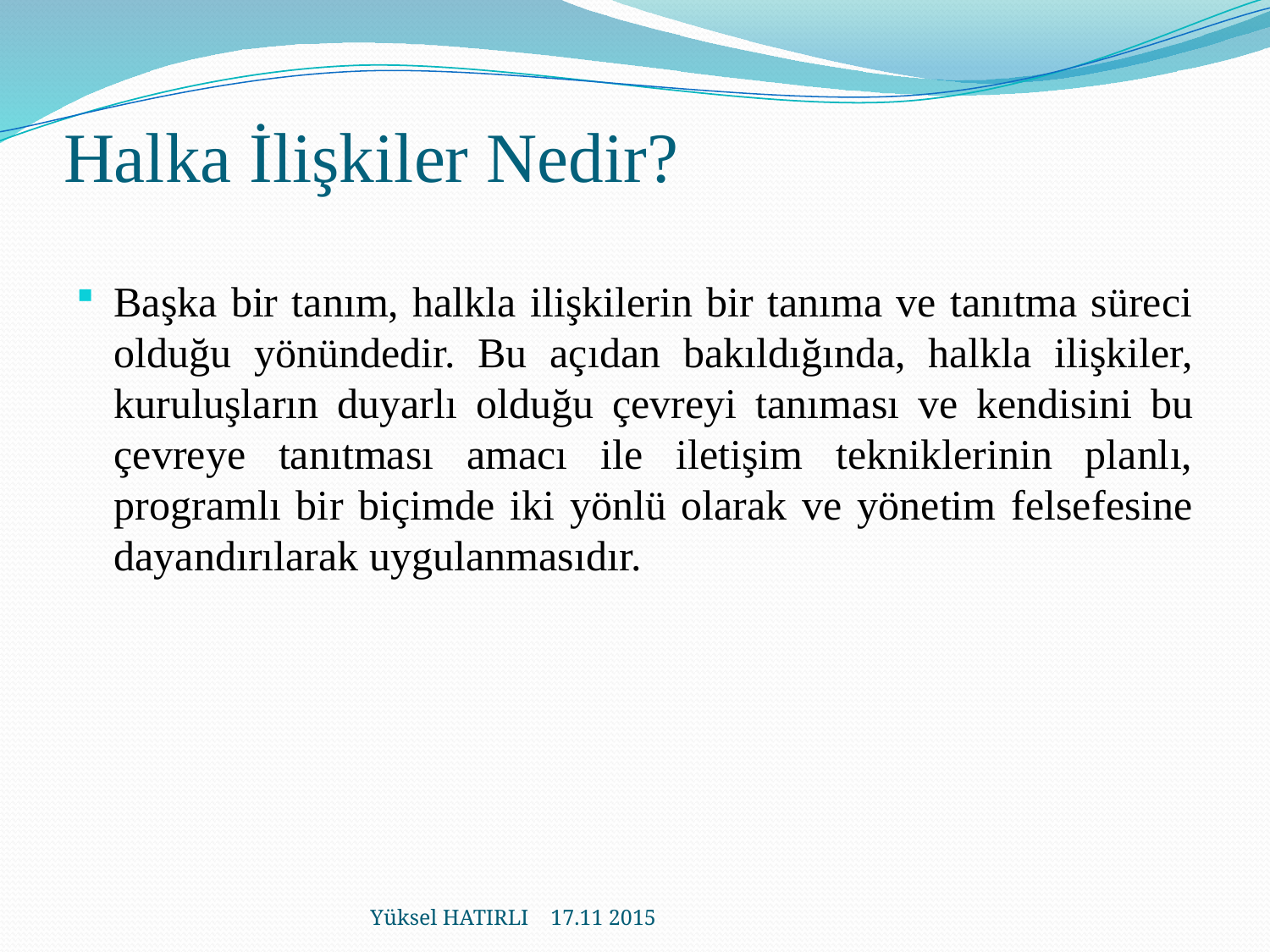

# Halka İlişkiler Nedir?
Başka bir tanım, halkla ilişkilerin bir tanıma ve tanıtma süreci olduğu yönündedir. Bu açıdan bakıldığında, halkla ilişkiler, kuruluşların duyarlı olduğu çevreyi tanıması ve kendisini bu çevreye tanıtması amacı ile iletişim tekniklerinin planlı, programlı bir biçimde iki yönlü olarak ve yönetim felsefesine dayandırılarak uygulanmasıdır.

Yüksel HATIRLI    17.11 2015